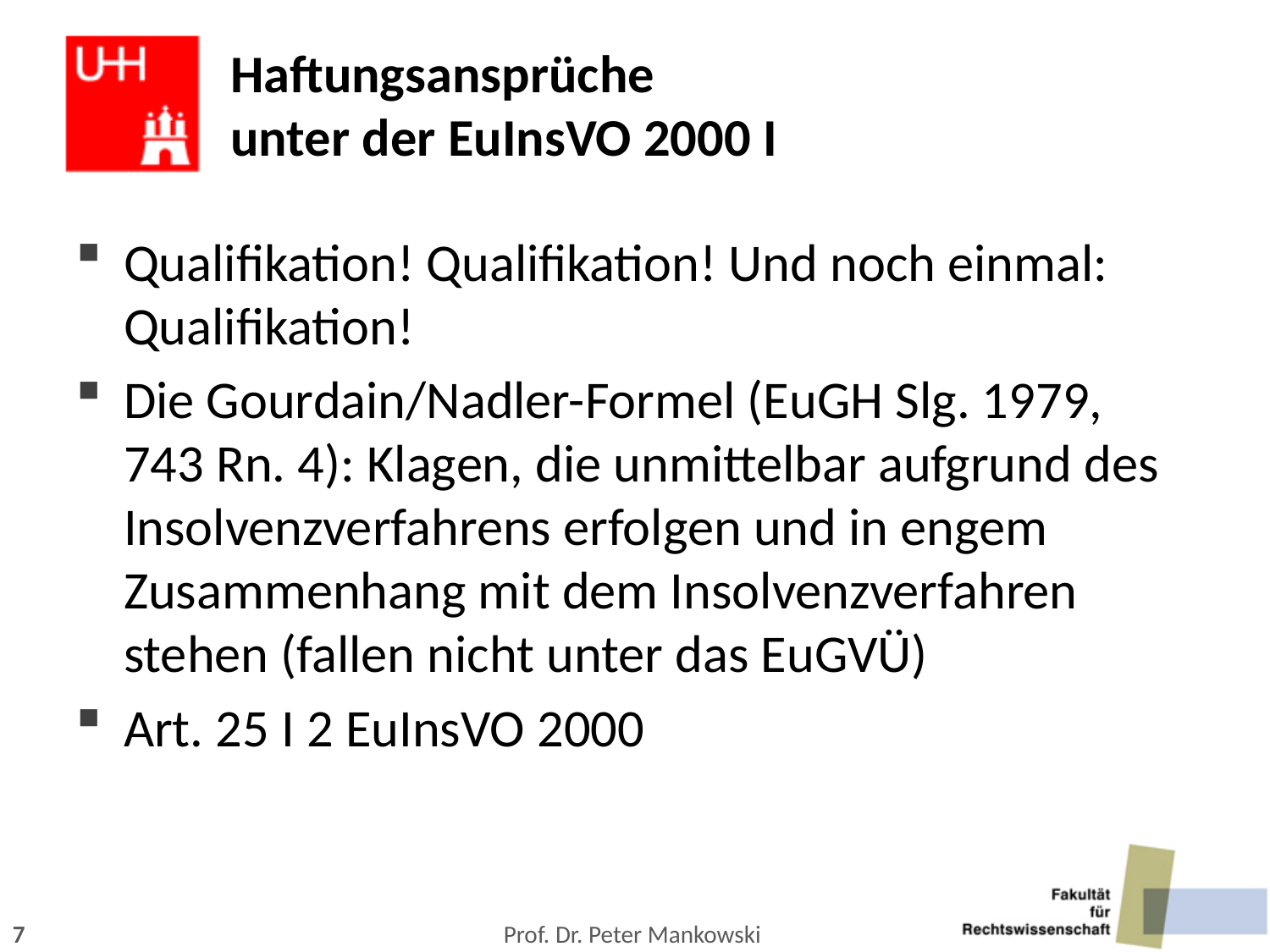

# Haftungsansprüche unter der EuInsVO 2000 I
Qualifikation! Qualifikation! Und noch einmal: Qualifikation!
Die Gourdain/Nadler-Formel (EuGH Slg. 1979, 743 Rn. 4): Klagen, die unmittelbar aufgrund des Insolvenzverfahrens erfolgen und in engem Zusammenhang mit dem Insolvenzverfahren stehen (fallen nicht unter das EuGVÜ)
Art. 25 I 2 EuInsVO 2000